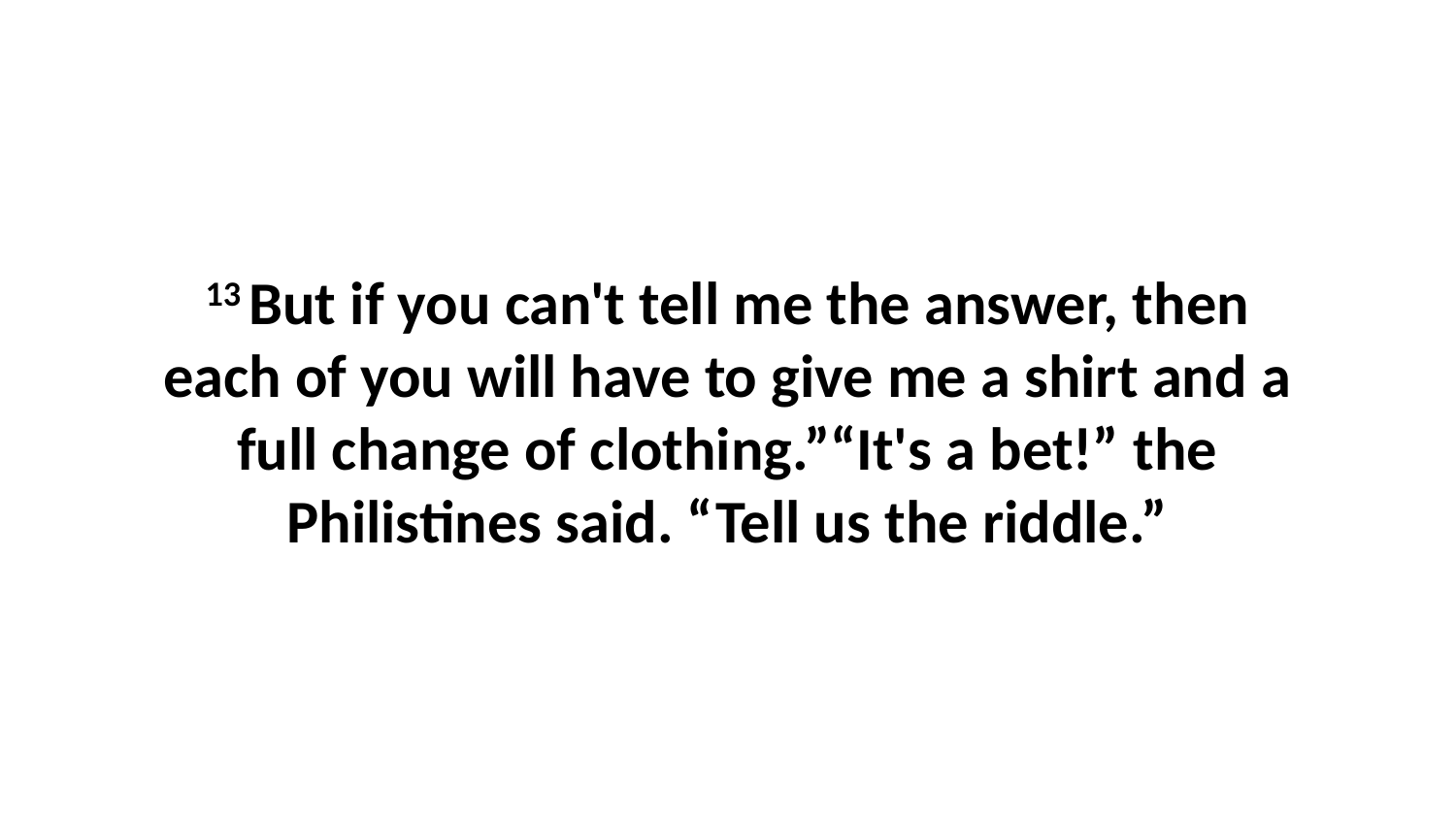

13 But if you can't tell me the answer, then each of you will have to give me a shirt and a full change of clothing.”“It's a bet!” the Philistines said. “Tell us the riddle.”